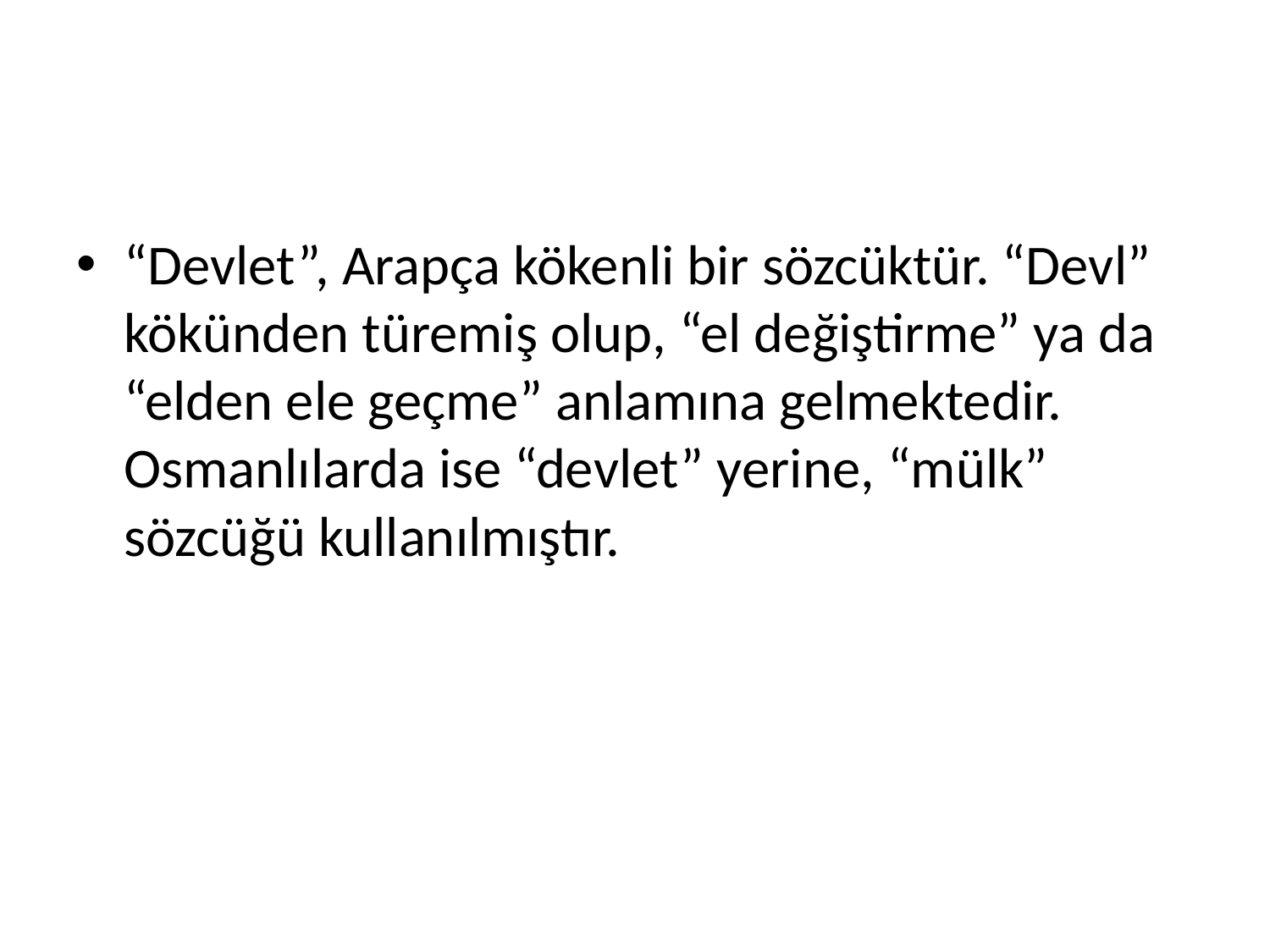

#
“Devlet”, Arapça kökenli bir sözcüktür. “Devl” kökünden türemiş olup, “el değiştirme” ya da “elden ele geçme” anlamına gelmektedir. Osmanlılarda ise “devlet” yerine, “mülk” sözcüğü kullanılmıştır.